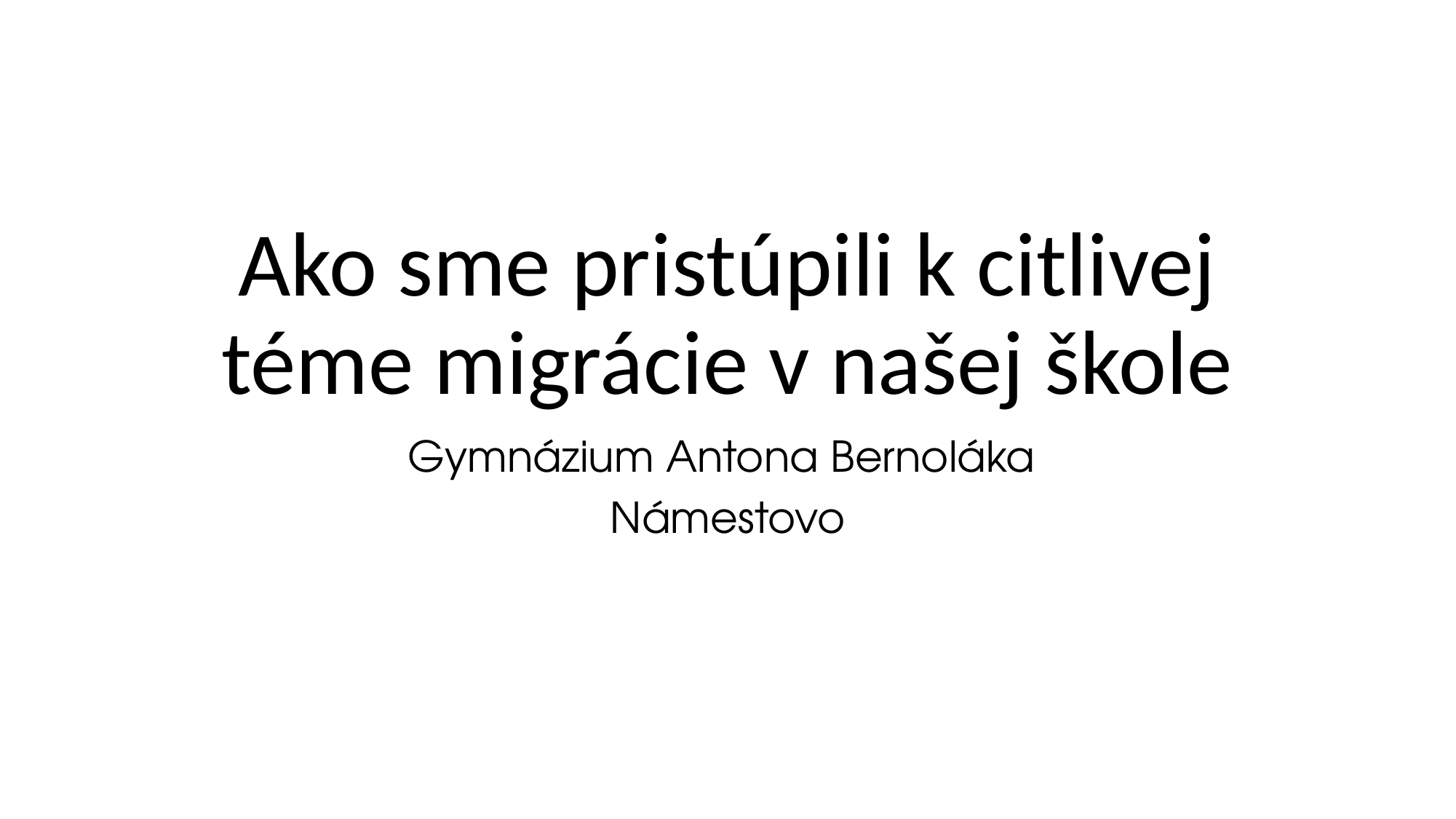

# Ako sme pristúpili k citlivej téme migrácie v našej škole
Gymnázium Antona Bernoláka
Námestovo